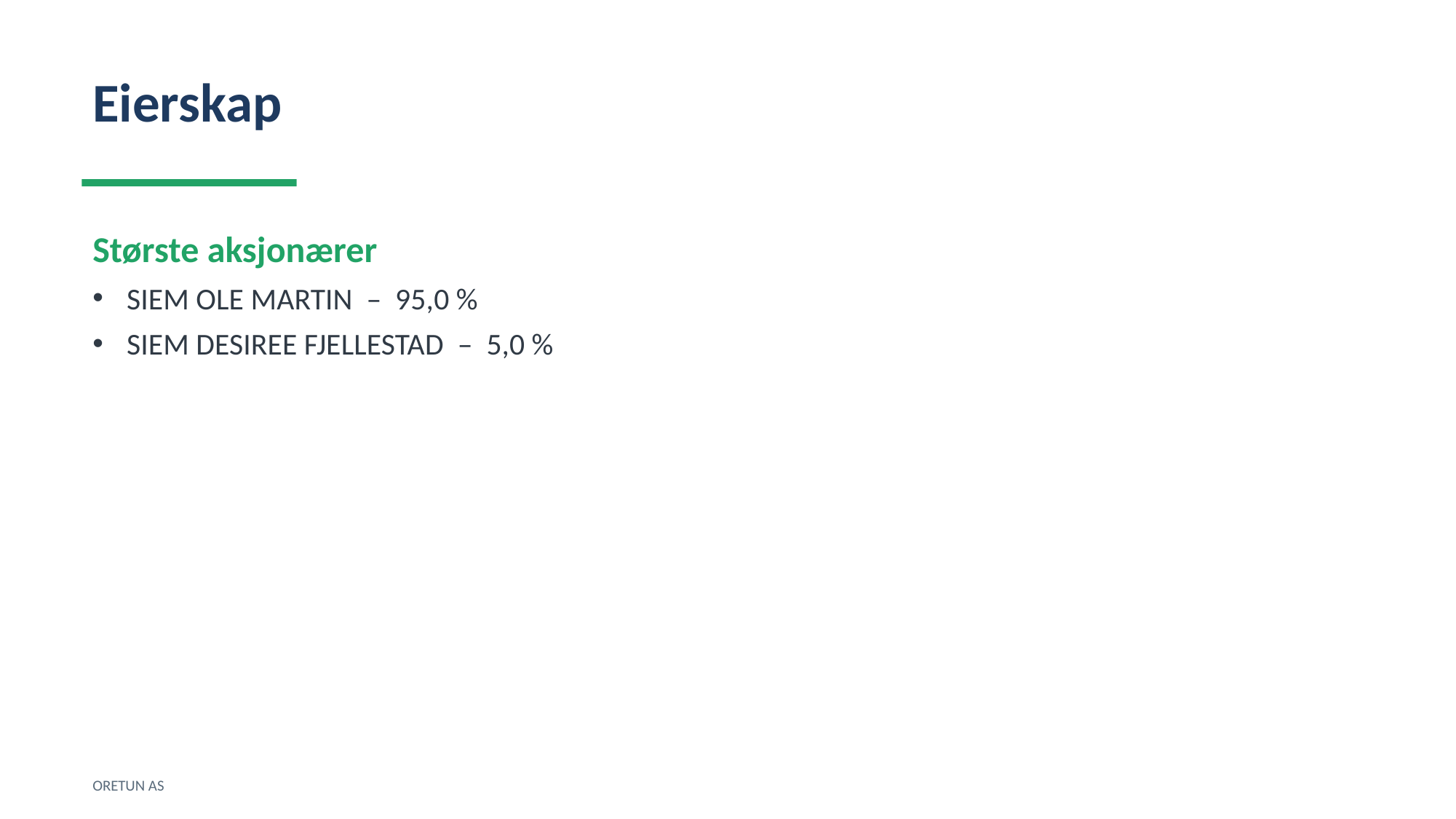

Eierskap

Største aksjonærer
SIEM OLE MARTIN  –  95,0 %
SIEM DESIREE FJELLESTAD  –  5,0 %
ORETUN AS